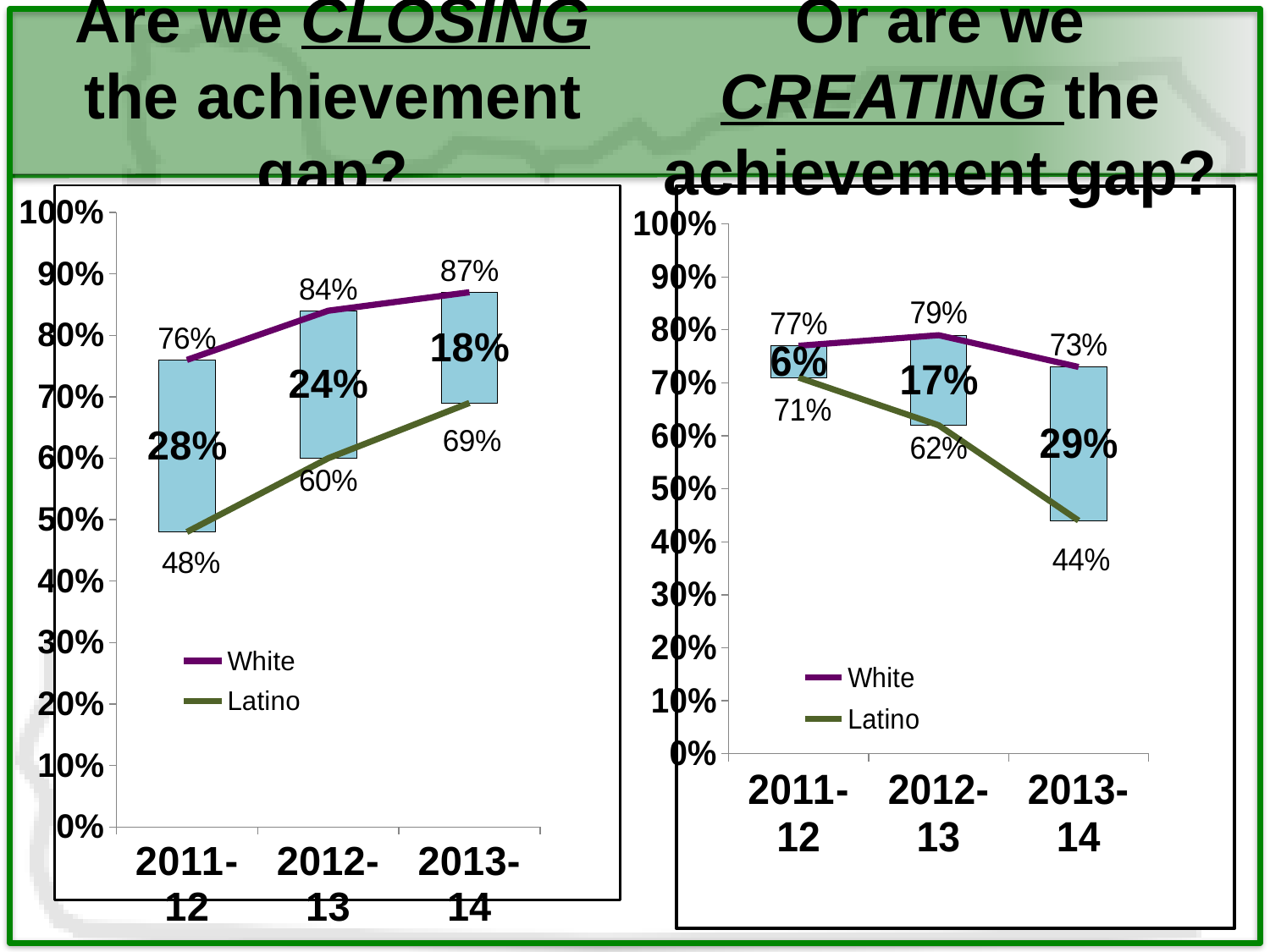

# Are we CLOSING the achievement gap?
Or are we CREATING the achievement gap?

### Chart

| Category | Latino | Gap | White | Latino |
|---|---|---|---|---|
| 2011-12 | 0.48 | 0.28 | 0.76 | 0.48 |
| 2012-13 | 0.6 | 0.24 | 0.84 | 0.6 |
| 2013-14 | 0.69 | 0.18 | 0.87 | 0.69 |

### Chart

| Category | Latino | Gap | White | Latino |
|---|---|---|---|---|
| 2011-12 | 0.71 | 0.06 | 0.77 | 0.71 |
| 2012-13 | 0.62 | 0.17 | 0.79 | 0.62 |
| 2013-14 | 0.44 | 0.29 | 0.73 | 0.44 |